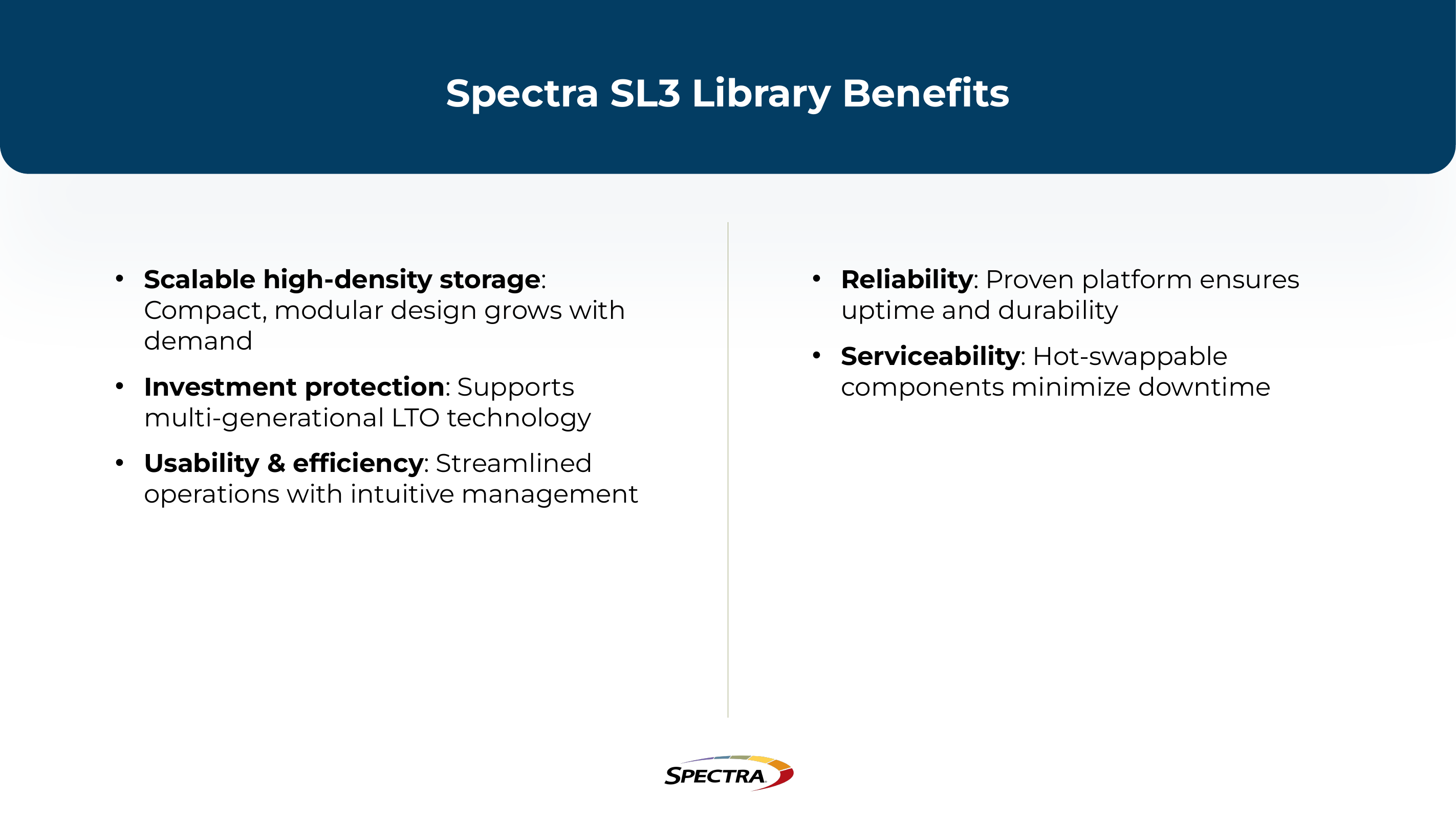

# Spectra SL3 Library Benefits
Scalable high-density storage: Compact, modular design grows with demand
Investment protection: Supports multi-generational LTO technology
Usability & efficiency: Streamlined operations with intuitive management
Reliability: Proven platform ensures uptime and durability
Serviceability: Hot-swappable components minimize downtime